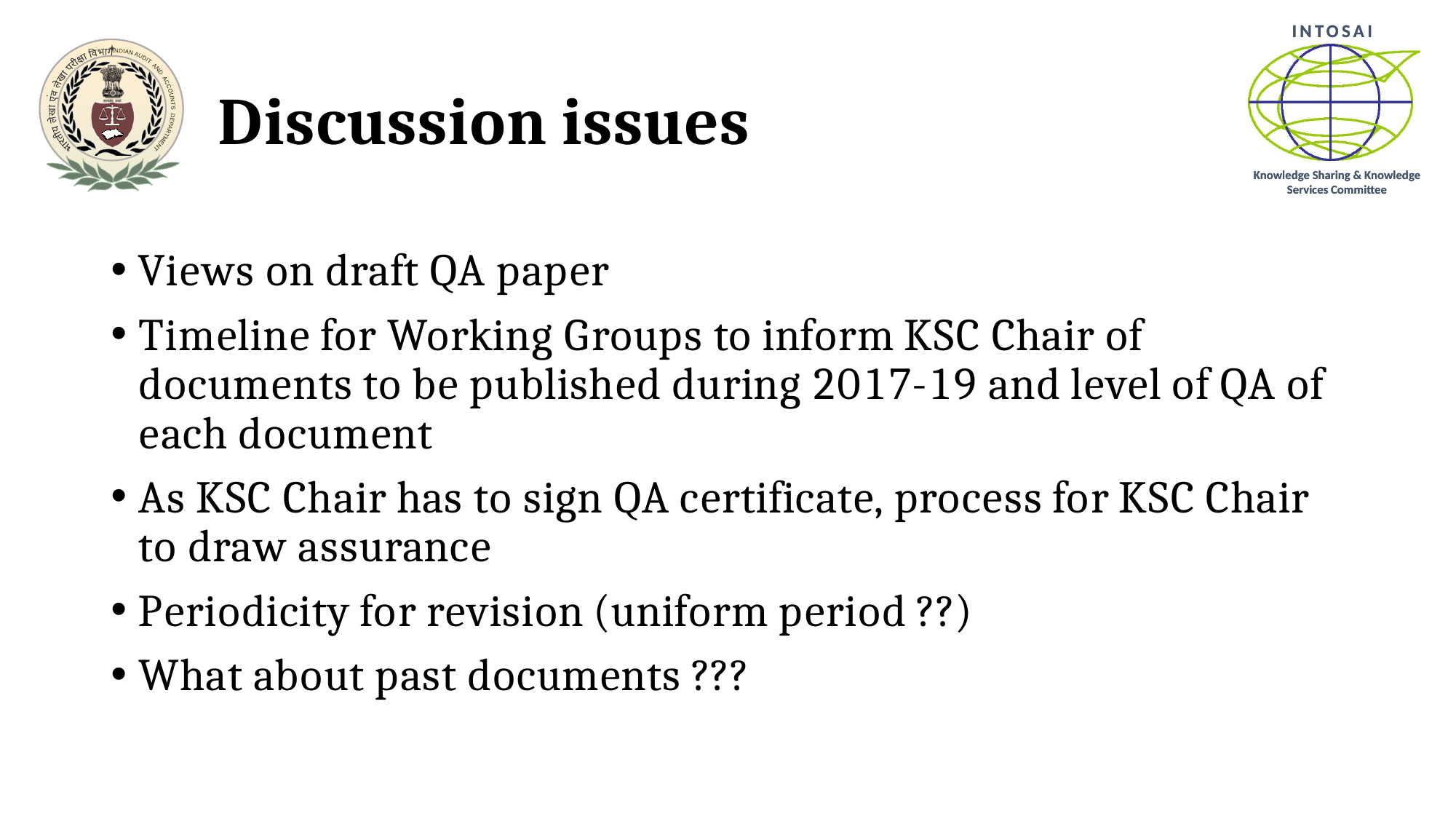

# Discussion issues
Views on draft QA paper
Timeline for Working Groups to inform KSC Chair of documents to be published during 2017-19 and level of QA of each document
As KSC Chair has to sign QA certificate, process for KSC Chair to draw assurance
Periodicity for revision (uniform period ??)
What about past documents ???